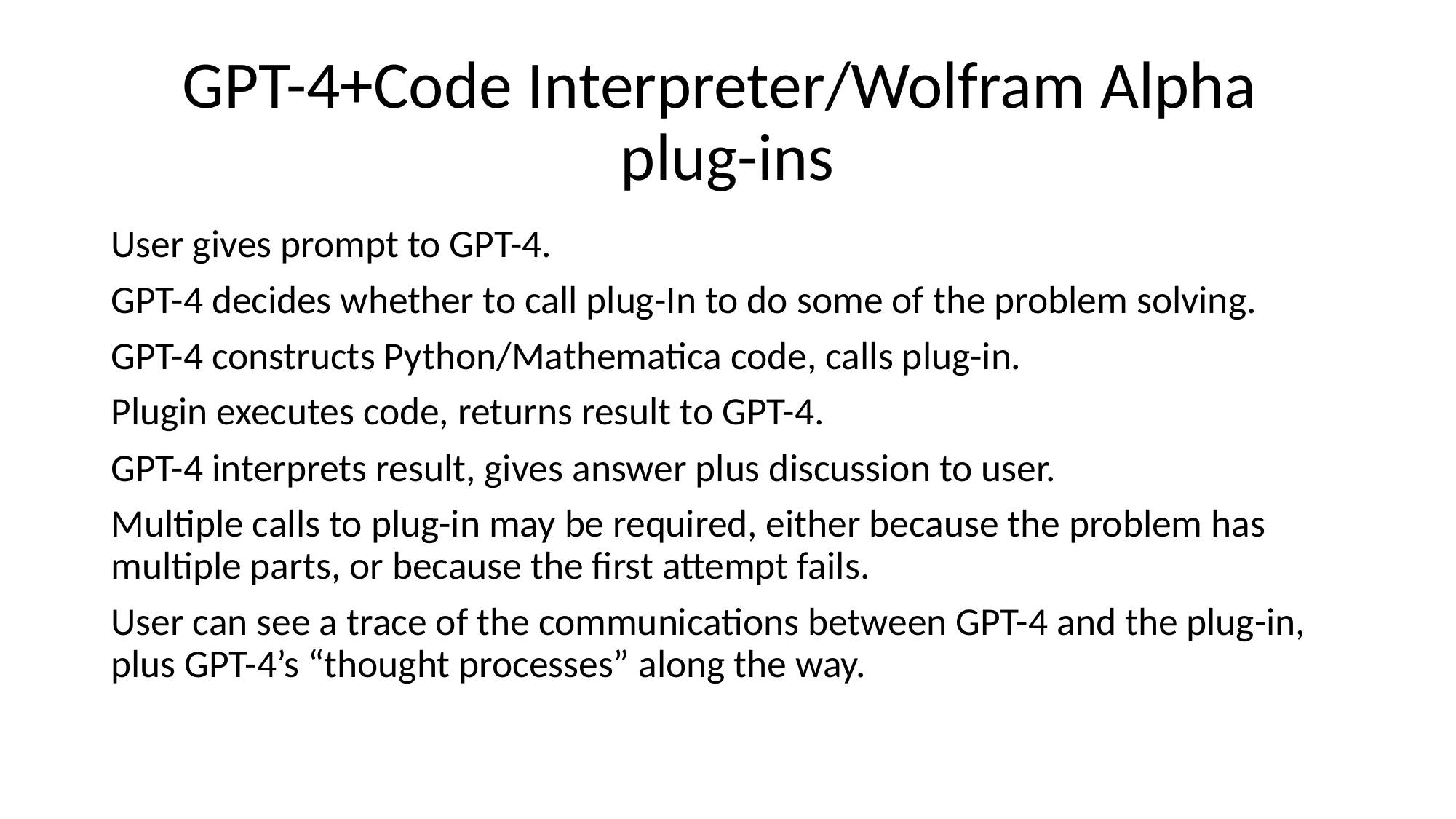

# GPT-4+Code Interpreter/Wolfram Alpha plug-ins
User gives prompt to GPT-4.
GPT-4 decides whether to call plug-In to do some of the problem solving.
GPT-4 constructs Python/Mathematica code, calls plug-in.
Plugin executes code, returns result to GPT-4.
GPT-4 interprets result, gives answer plus discussion to user.
Multiple calls to plug-in may be required, either because the problem has multiple parts, or because the first attempt fails.
User can see a trace of the communications between GPT-4 and the plug-in, plus GPT-4’s “thought processes” along the way.